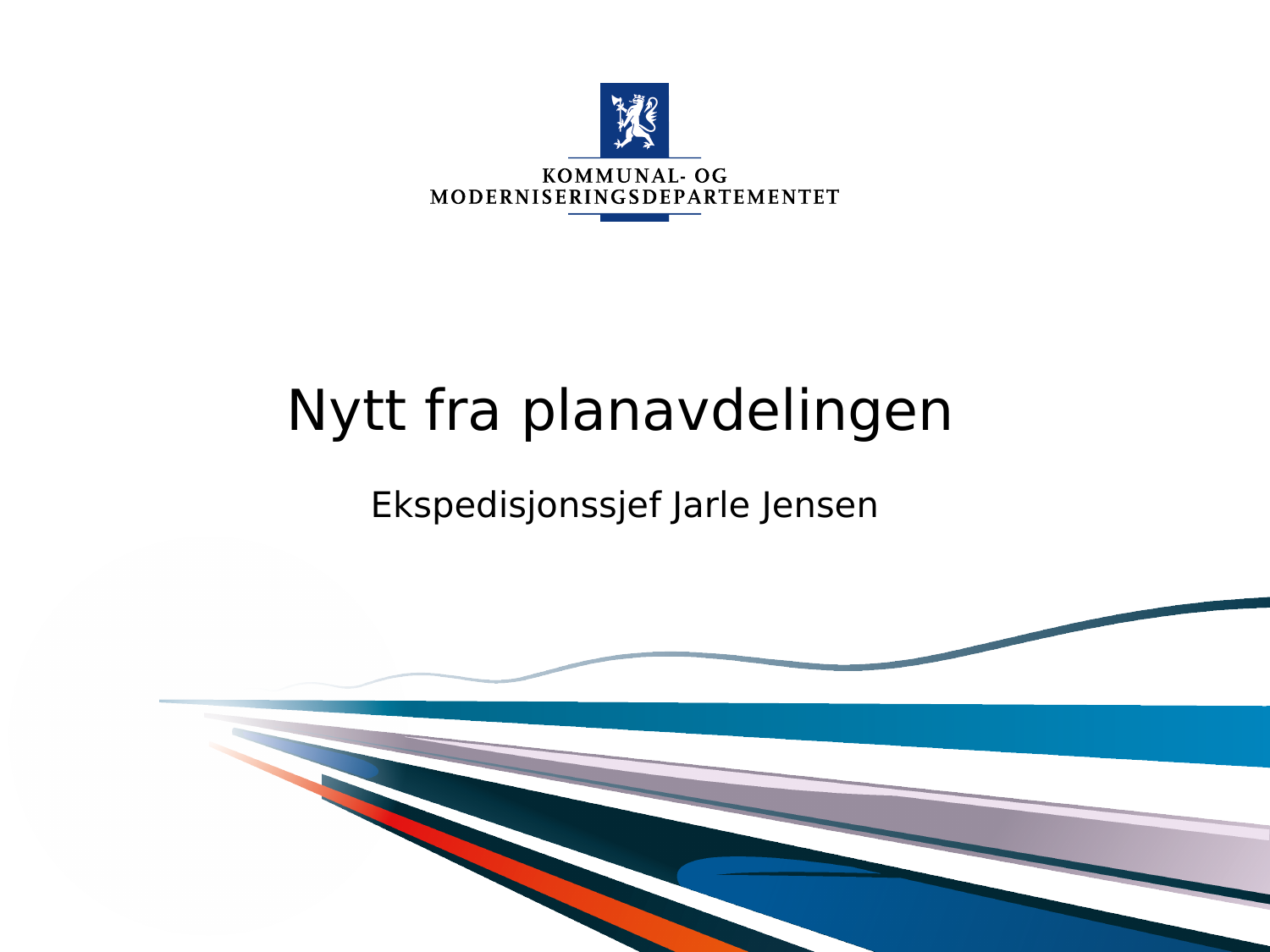

# Nytt fra planavdelingen
Ekspedisjonssjef Jarle Jensen